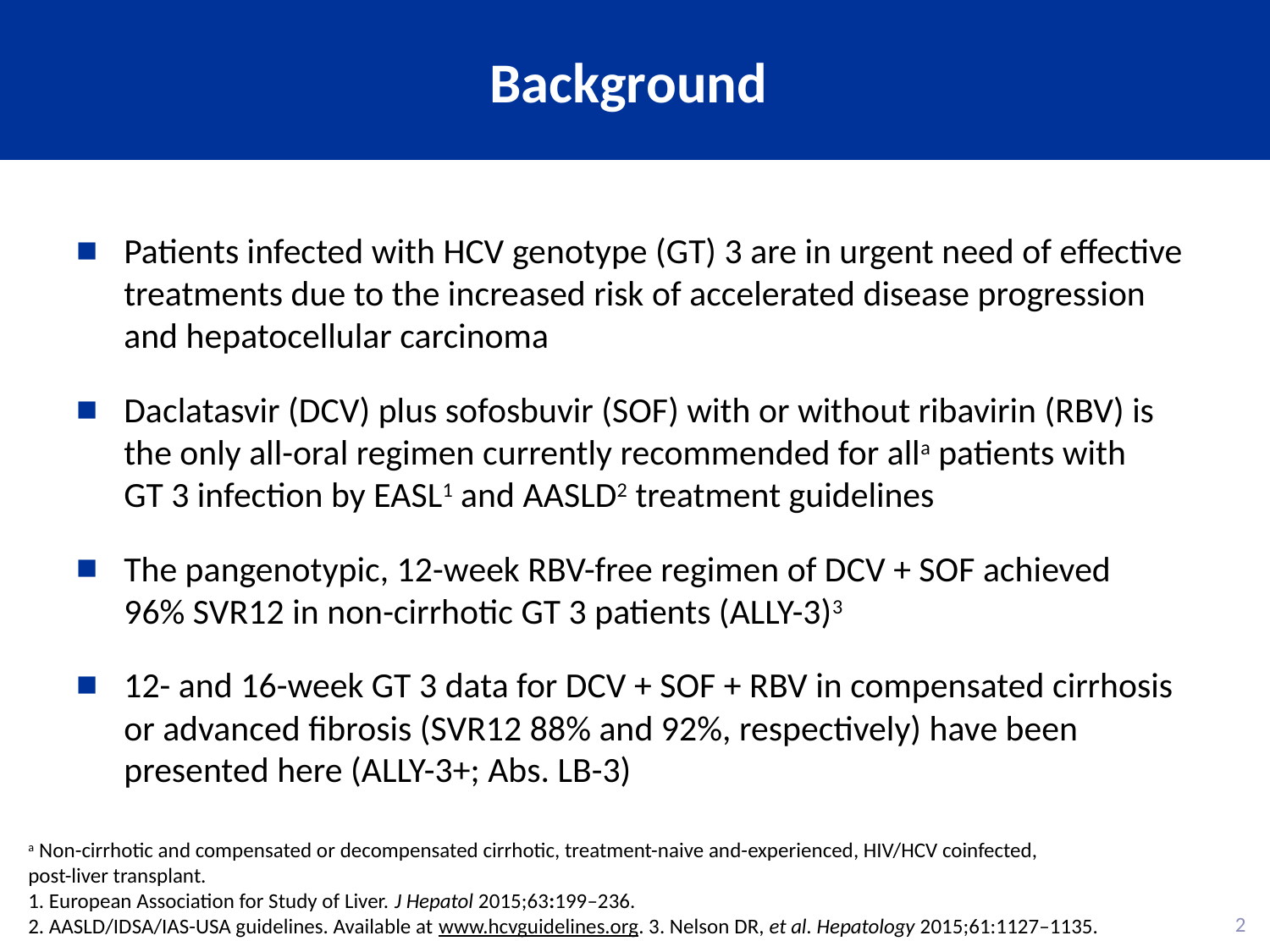

# Background
Patients infected with HCV genotype (GT) 3 are in urgent need of effective treatments due to the increased risk of accelerated disease progression and hepatocellular carcinoma
Daclatasvir (DCV) plus sofosbuvir (SOF) with or without ribavirin (RBV) is the only all-oral regimen currently recommended for alla patients with
GT 3 infection by EASL1 and AASLD2 treatment guidelines
The pangenotypic, 12-week RBV-free regimen of DCV + SOF achieved
96% SVR12 in non-cirrhotic GT 3 patients (ALLY-3)3
12- and 16-week GT 3 data for DCV + SOF + RBV in compensated cirrhosis or advanced fibrosis (SVR12 88% and 92%, respectively) have been presented here (ALLY-3+; Abs. LB-3)

a Non-cirrhotic and compensated or decompensated cirrhotic, treatment-naive and-experienced, HIV/HCV coinfected,
post-liver transplant.
1. European Association for Study of Liver. J Hepatol 2015;63:199–236.
2. AASLD/IDSA/IAS-USA guidelines. Available at www.hcvguidelines.org. 3. Nelson DR, et al. Hepatology 2015;61:1127–1135.
2